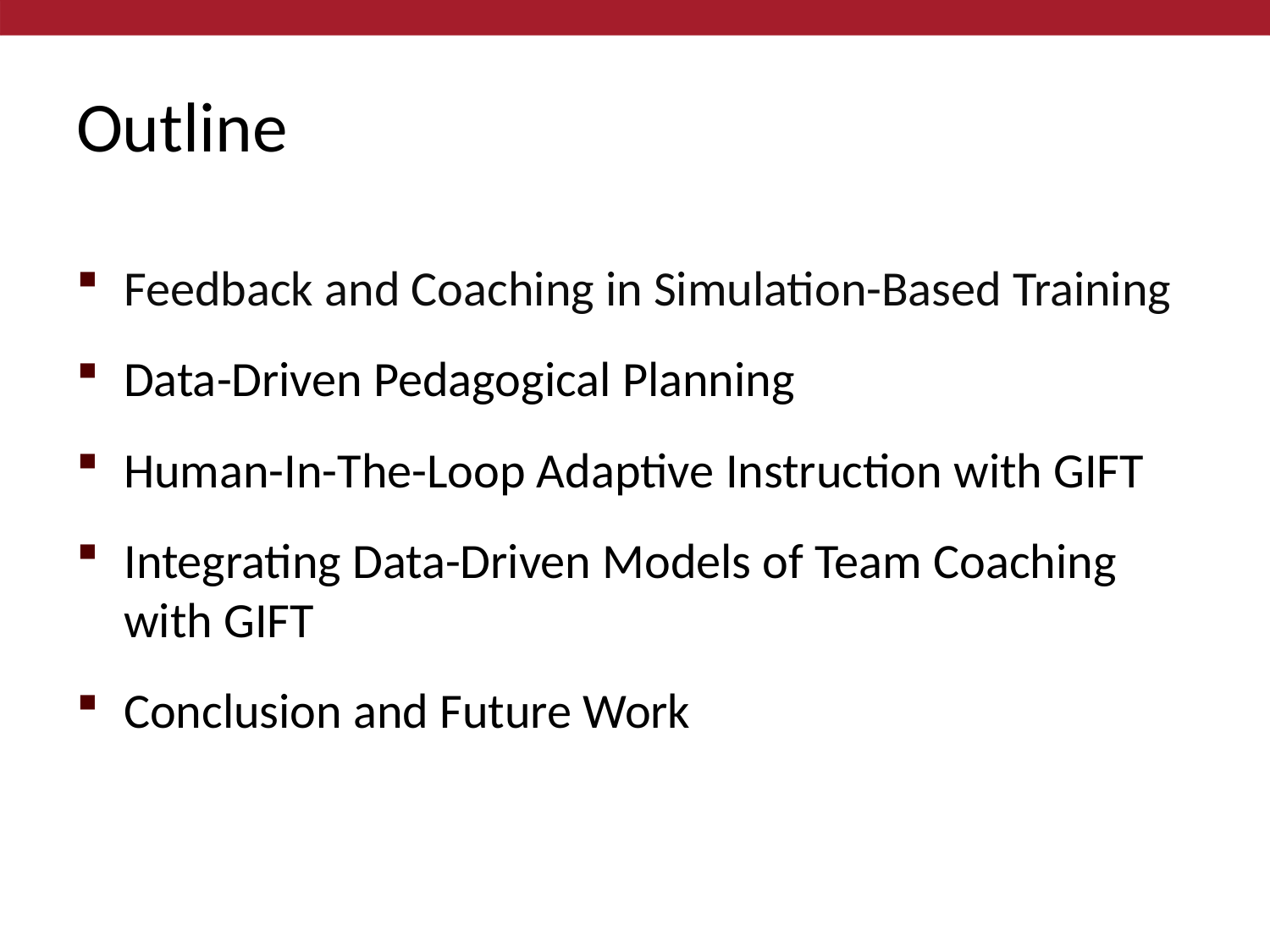

# Outline
Feedback and Coaching in Simulation-Based Training
Data-Driven Pedagogical Planning
Human-In-The-Loop Adaptive Instruction with GIFT
Integrating Data-Driven Models of Team Coaching with GIFT
Conclusion and Future Work